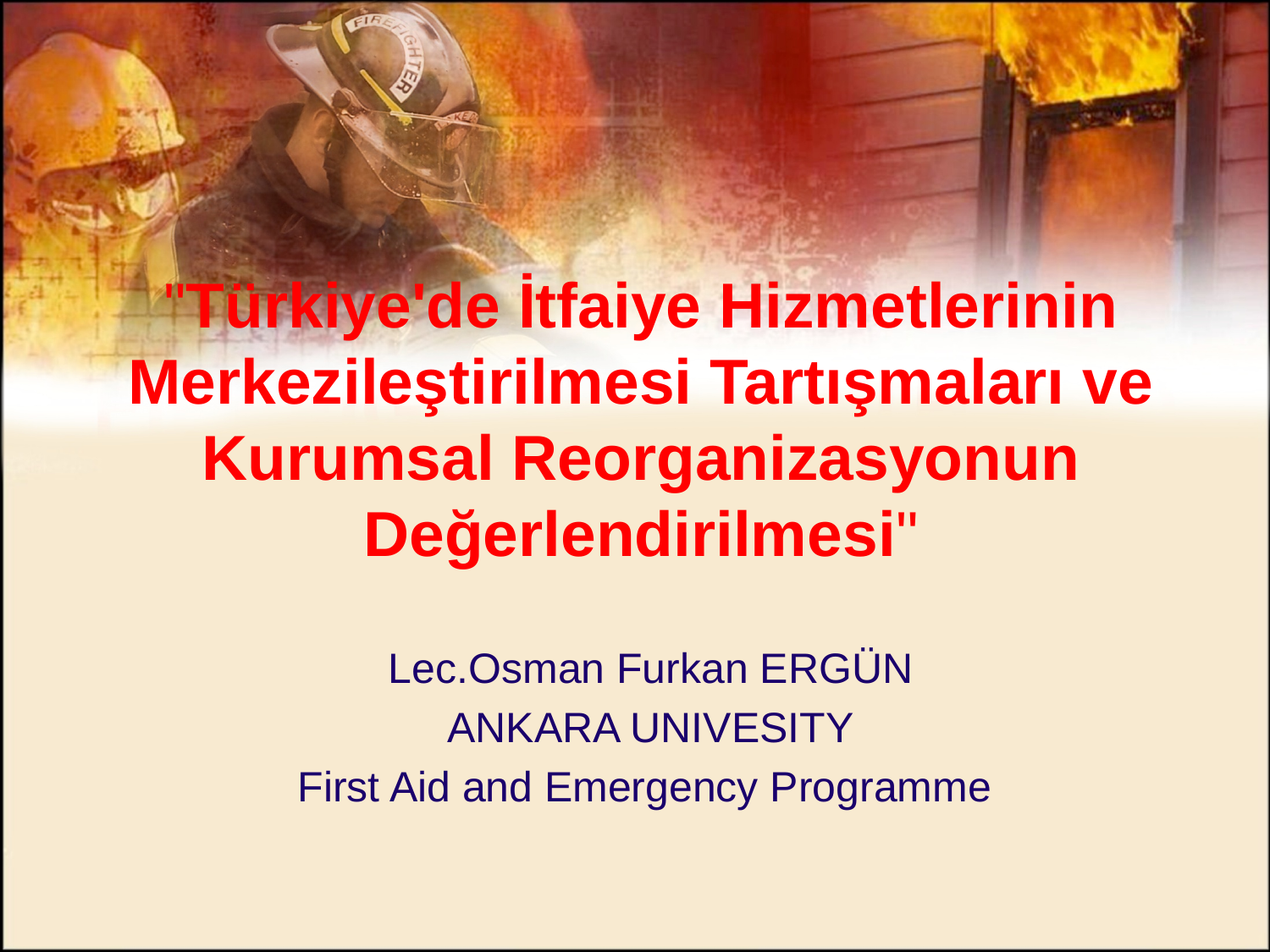

# "Türkiye'de İtfaiye Hizmetlerinin Merkezileştirilmesi Tartışmaları ve Kurumsal Reorganizasyonun Değerlendirilmesi"
Lec.Osman Furkan ERGÜN
ANKARA UNIVESITY
First Aid and Emergency Programme